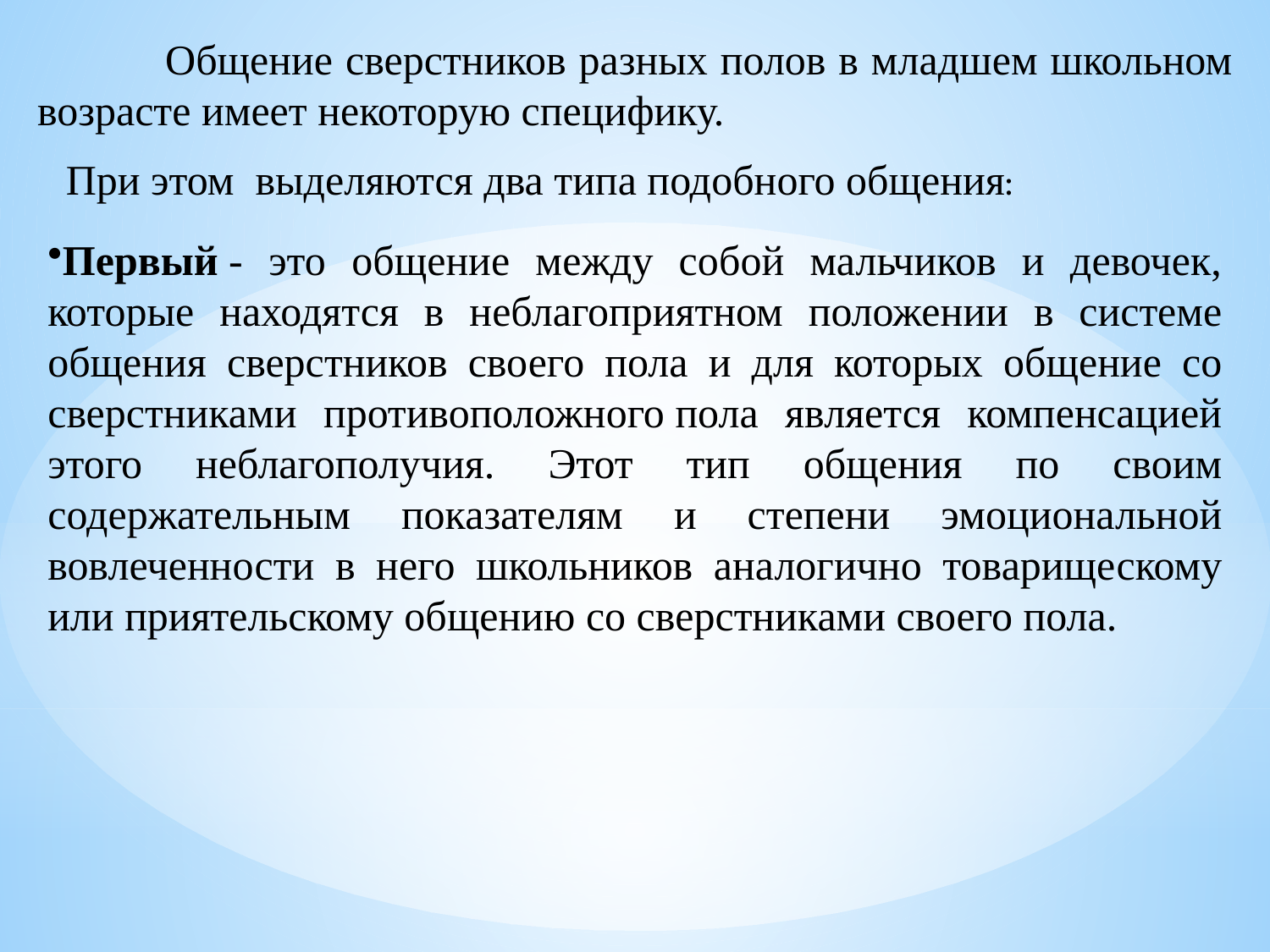

Общение сверстников разных полов в младшем школьном возрасте имеет некоторую специфику.
 При этом  выделяются два типа подобного общения:

Первый - это общение между собой мальчиков и девочек, которые находятся в неблагоприятном положении в системе общения сверстников своего пола и для которых общение со сверстниками противоположного пола является компенсацией этого неблагополучия. Этот тип общения по своим содержательным показателям и степени эмоциональной вовлеченности в него школьников аналогично товарищескому или приятельскому общению со сверстниками своего пола.

#